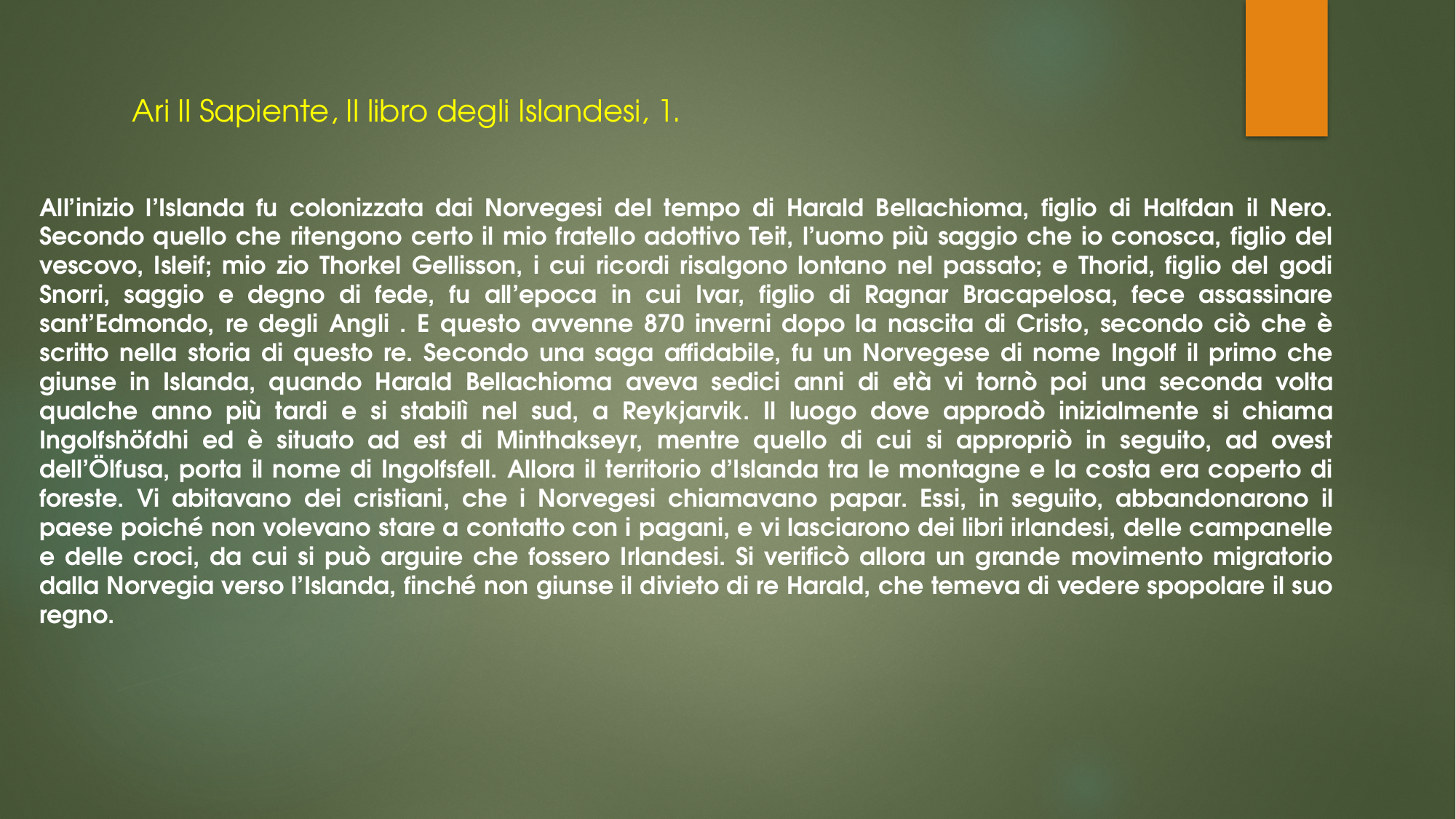

# Ari Il Sapiente, Il libro degli Islandesi, 1.
All’inizio l’Islanda fu colonizzata dai Norvegesi del tempo di Harald Bellachioma, figlio di Halfdan il Nero. Secondo quello che ritengono certo il mio fratello adottivo Teit, l’uomo più saggio che io conosca, figlio del vescovo, Isleif; mio zio Thorkel Gellisson, i cui ricordi risalgono lontano nel passato; e Thorid, figlio del godi Snorri, saggio e degno di fede, fu all’epoca in cui Ivar, figlio di Ragnar Bracapelosa, fece assassinare sant’Edmondo, re degli Angli . E questo avvenne 870 inverni dopo la nascita di Cristo, secondo ciò che è scritto nella storia di questo re. Secondo una saga affidabile, fu un Norvegese di nome Ingolf il primo che giunse in Islanda, quando Harald Bellachioma aveva sedici anni di età vi tornò poi una seconda volta qualche anno più tardi e si stabilì nel sud, a Reykjarvik. Il luogo dove approdò inizialmente si chiama Ingolfshöfdhi ed è situato ad est di Minthakseyr, mentre quello di cui si appropriò in seguito, ad ovest dell’Ölfusa, porta il nome di Ingolfsfell. Allora il territorio d’Islanda tra le montagne e la costa era coperto di foreste. Vi abitavano dei cristiani, che i Norvegesi chiamavano papar. Essi, in seguito, abbandonarono il paese poiché non volevano stare a contatto con i pagani, e vi lasciarono dei libri irlandesi, delle campanelle e delle croci, da cui si può arguire che fossero Irlandesi. Si verificò allora un grande movimento migratorio dalla Norvegia verso l’Islanda, finché non giunse il divieto di re Harald, che temeva di vedere spopolare il suo regno.